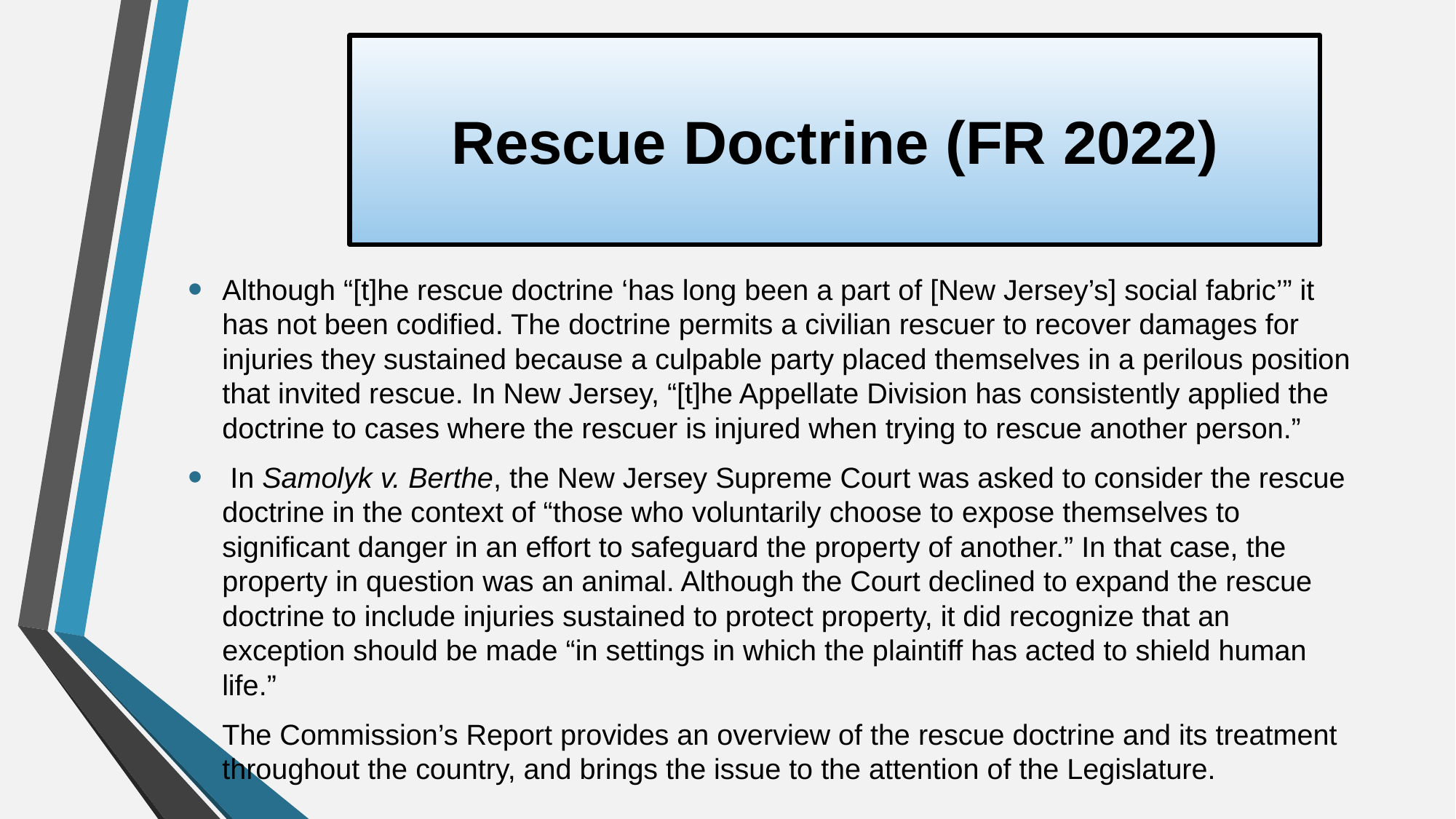

# Rescue Doctrine (FR 2022)
Although “[t]he rescue doctrine ‘has long been a part of [New Jersey’s] social fabric’” it has not been codified. The doctrine permits a civilian rescuer to recover damages for injuries they sustained because a culpable party placed themselves in a perilous position that invited rescue. In New Jersey, “[t]he Appellate Division has consistently applied the doctrine to cases where the rescuer is injured when trying to rescue another person.”
 In Samolyk v. Berthe, the New Jersey Supreme Court was asked to consider the rescue doctrine in the context of “those who voluntarily choose to expose themselves to significant danger in an effort to safeguard the property of another.” In that case, the property in question was an animal. Although the Court declined to expand the rescue doctrine to include injuries sustained to protect property, it did recognize that an exception should be made “in settings in which the plaintiff has acted to shield human life.”
The Commission’s Report provides an overview of the rescue doctrine and its treatment throughout the country, and brings the issue to the attention of the Legislature.